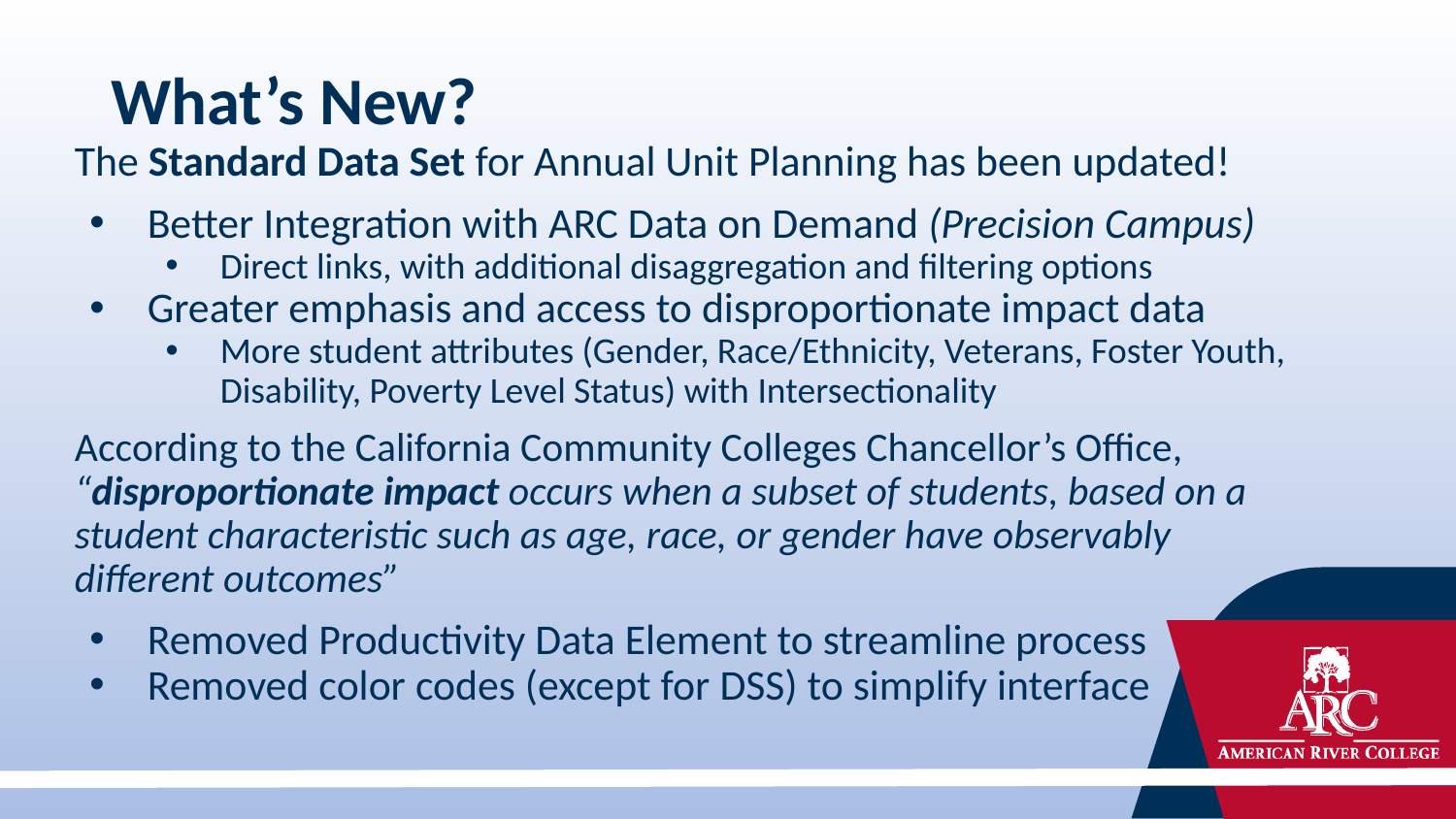

# What’s New?
The Standard Data Set for Annual Unit Planning has been updated!
Better Integration with ARC Data on Demand (Precision Campus)
Direct links, with additional disaggregation and filtering options
Greater emphasis and access to disproportionate impact data
More student attributes (Gender, Race/Ethnicity, Veterans, Foster Youth, Disability, Poverty Level Status) with Intersectionality
According to the California Community Colleges Chancellor’s Office, “disproportionate impact occurs when a subset of students, based on a student characteristic such as age, race, or gender have observably different outcomes”
Removed Productivity Data Element to streamline process
Removed color codes (except for DSS) to simplify interface